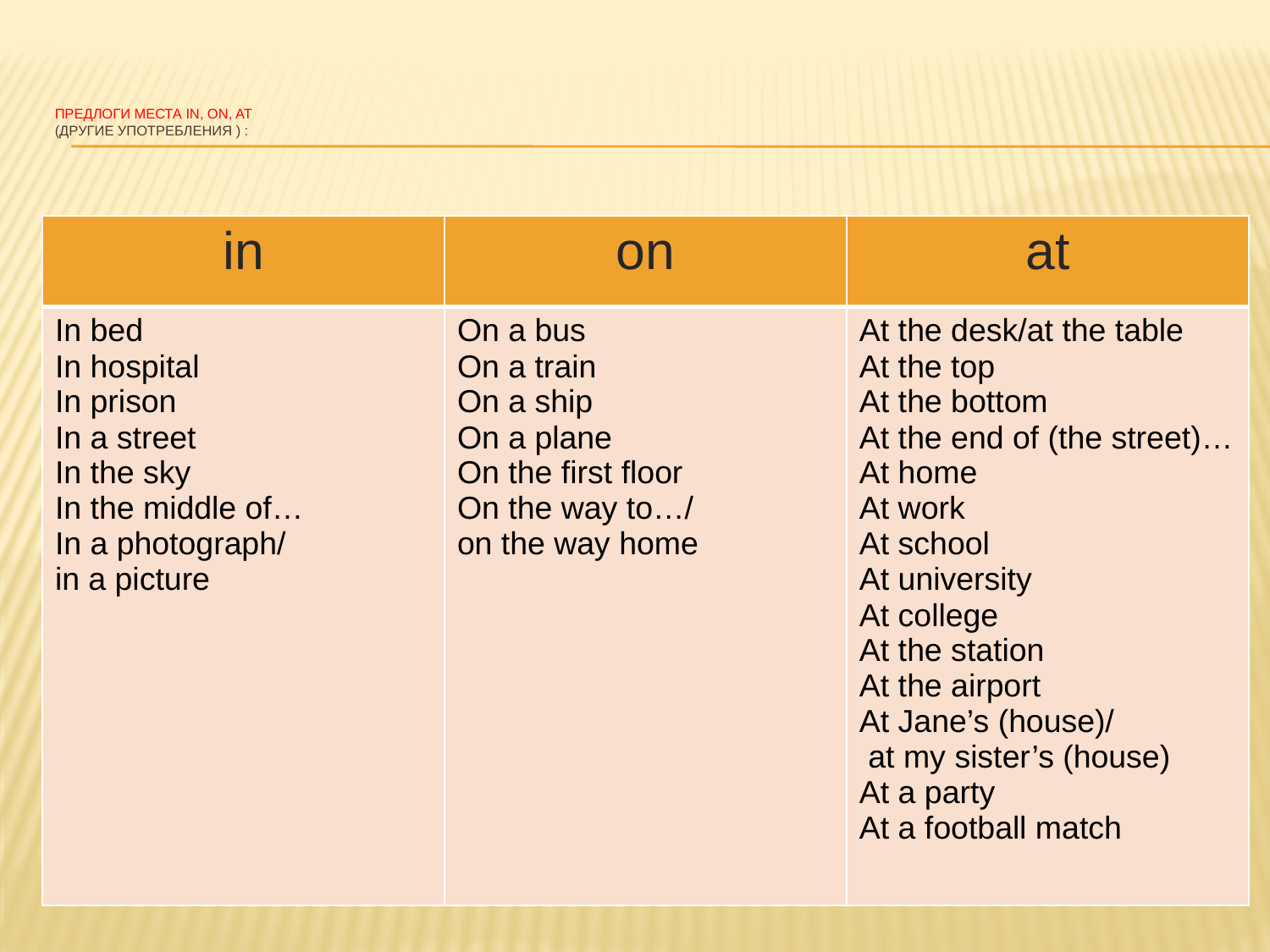

# Предлоги места in, on, at (Другие употребления ) :
| in | on | at |
| --- | --- | --- |
| In bed In hospital In prison In a street In the sky In the middle of… In a photograph/ in a picture | On a bus On a train On a ship On a plane On the first floor On the way to…/ on the way home | At the desk/at the table At the top At the bottom At the end of (the street)… At home At work At school At university At college At the station At the airport At Jane’s (house)/ at my sister’s (house) At a party At a football match |